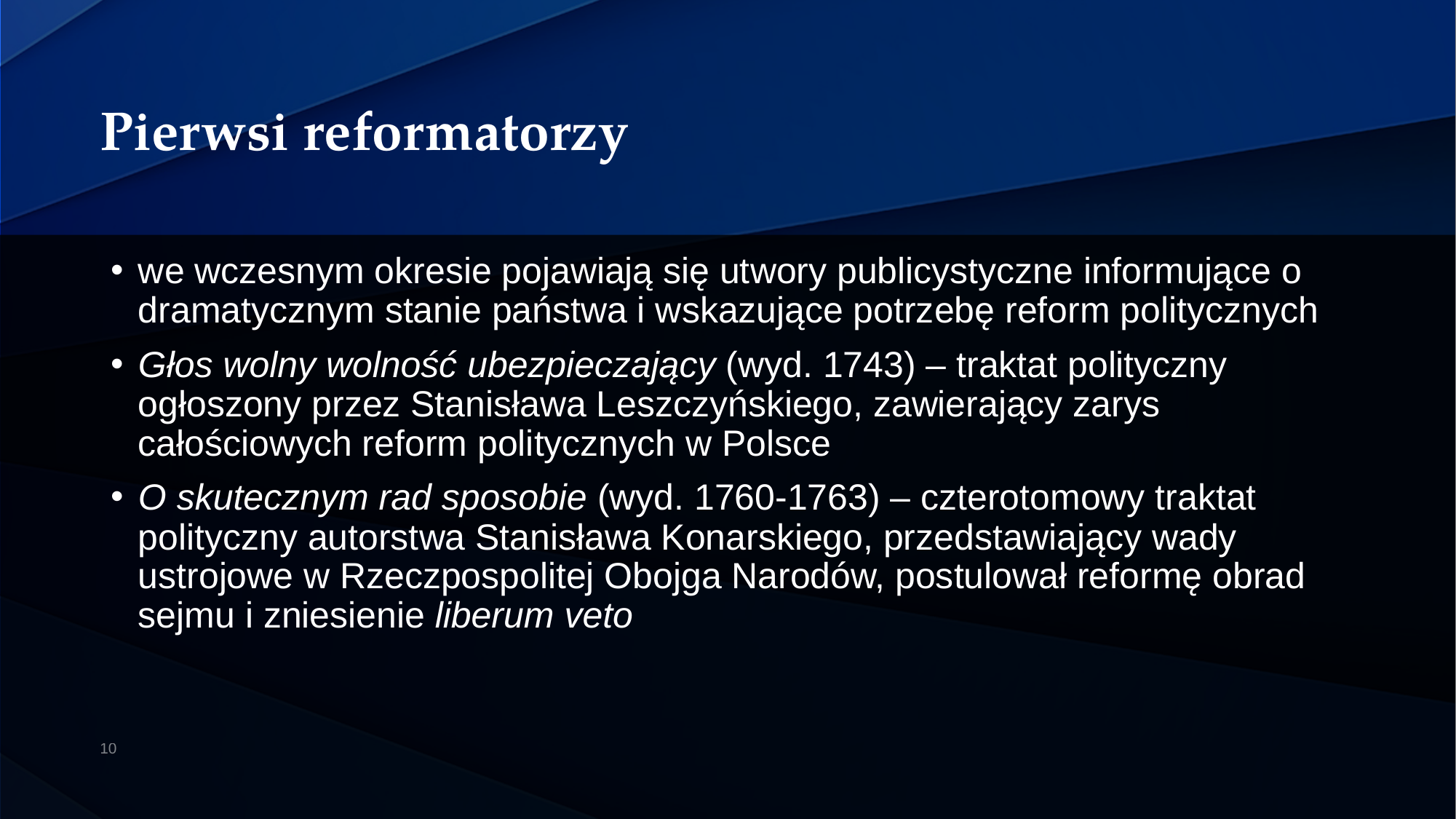

# Pierwsi reformatorzy
we wczesnym okresie pojawiają się utwory publicystyczne informujące o dramatycznym stanie państwa i wskazujące potrzebę reform politycznych
Głos wolny wolność ubezpieczający (wyd. 1743) – traktat polityczny ogłoszony przez Stanisława Leszczyńskiego, zawierający zarys całościowych reform politycznych w Polsce
O skutecznym rad sposobie (wyd. 1760-1763) – czterotomowy traktat polityczny autorstwa Stanisława Konarskiego, przedstawiający wady ustrojowe w Rzeczpospolitej Obojga Narodów, postulował reformę obrad sejmu i zniesienie liberum veto

10